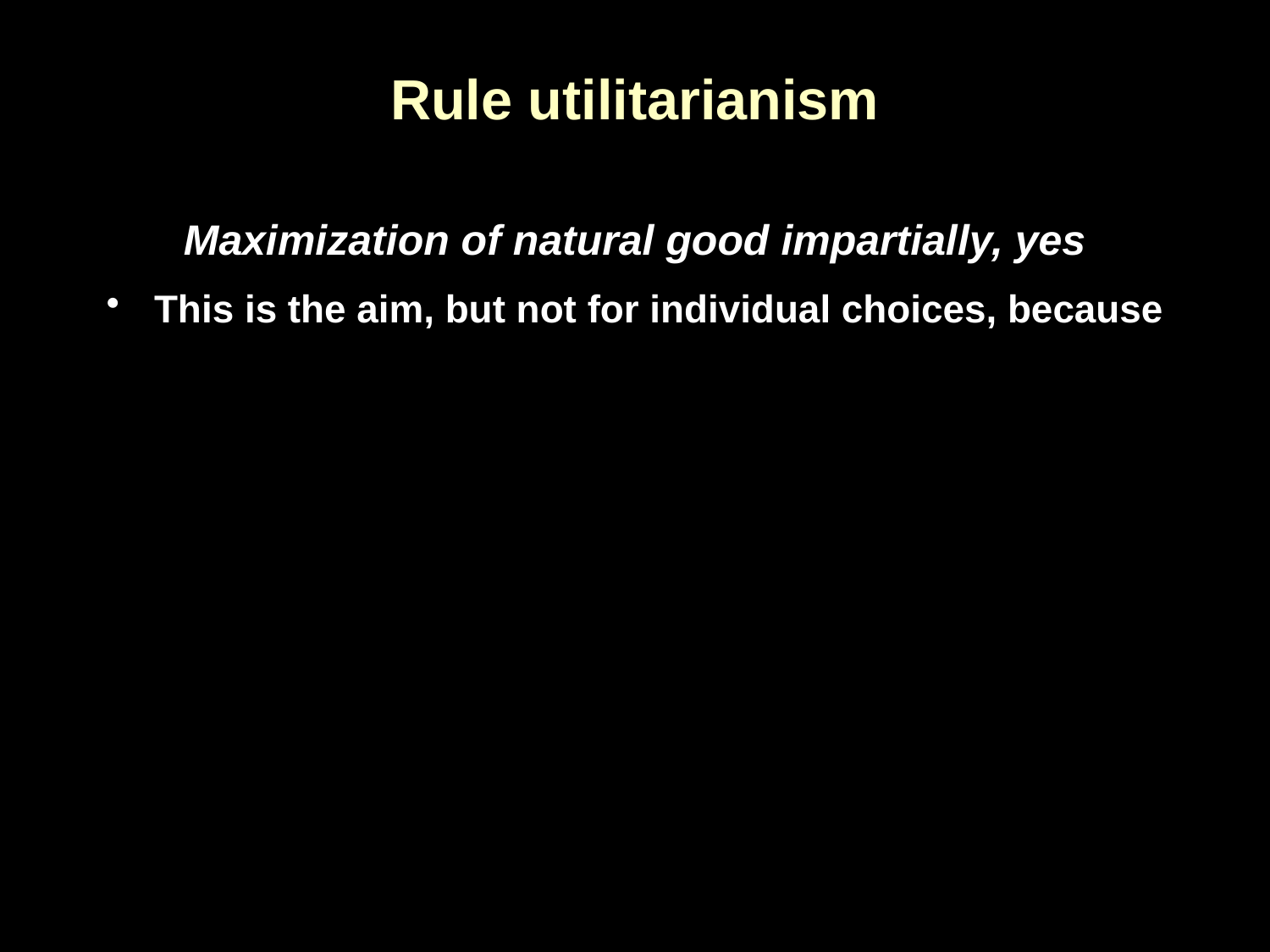

# Rule utilitarianism
Maximization of natural good impartially, yes
This is the aim, but not for individual choices, because